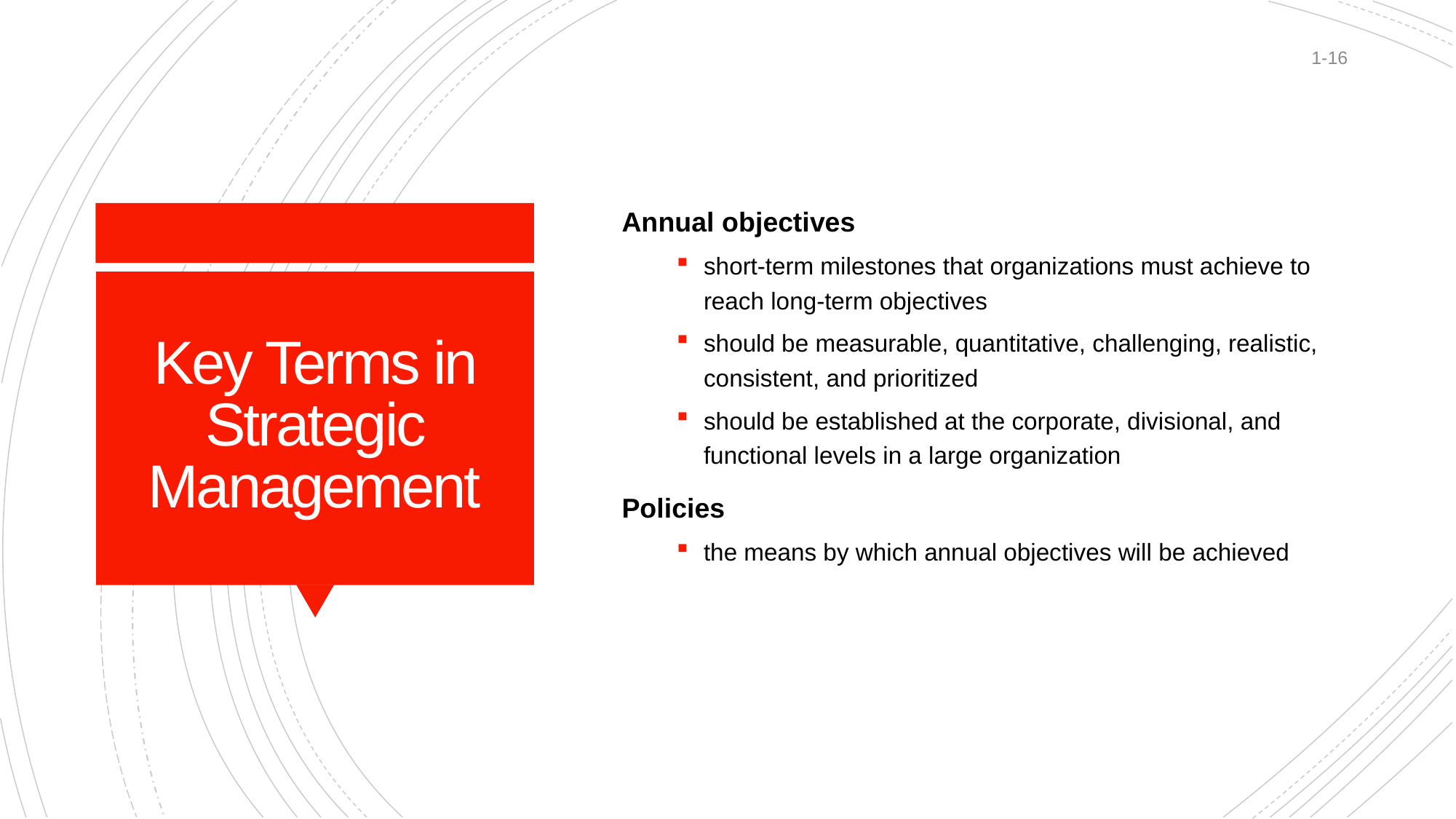

1-16
Annual objectives
short-term milestones that organizations must achieve to reach long-term objectives
should be measurable, quantitative, challenging, realistic, consistent, and prioritized
should be established at the corporate, divisional, and functional levels in a large organization
Policies
the means by which annual objectives will be achieved

# Key Terms in Strategic Management